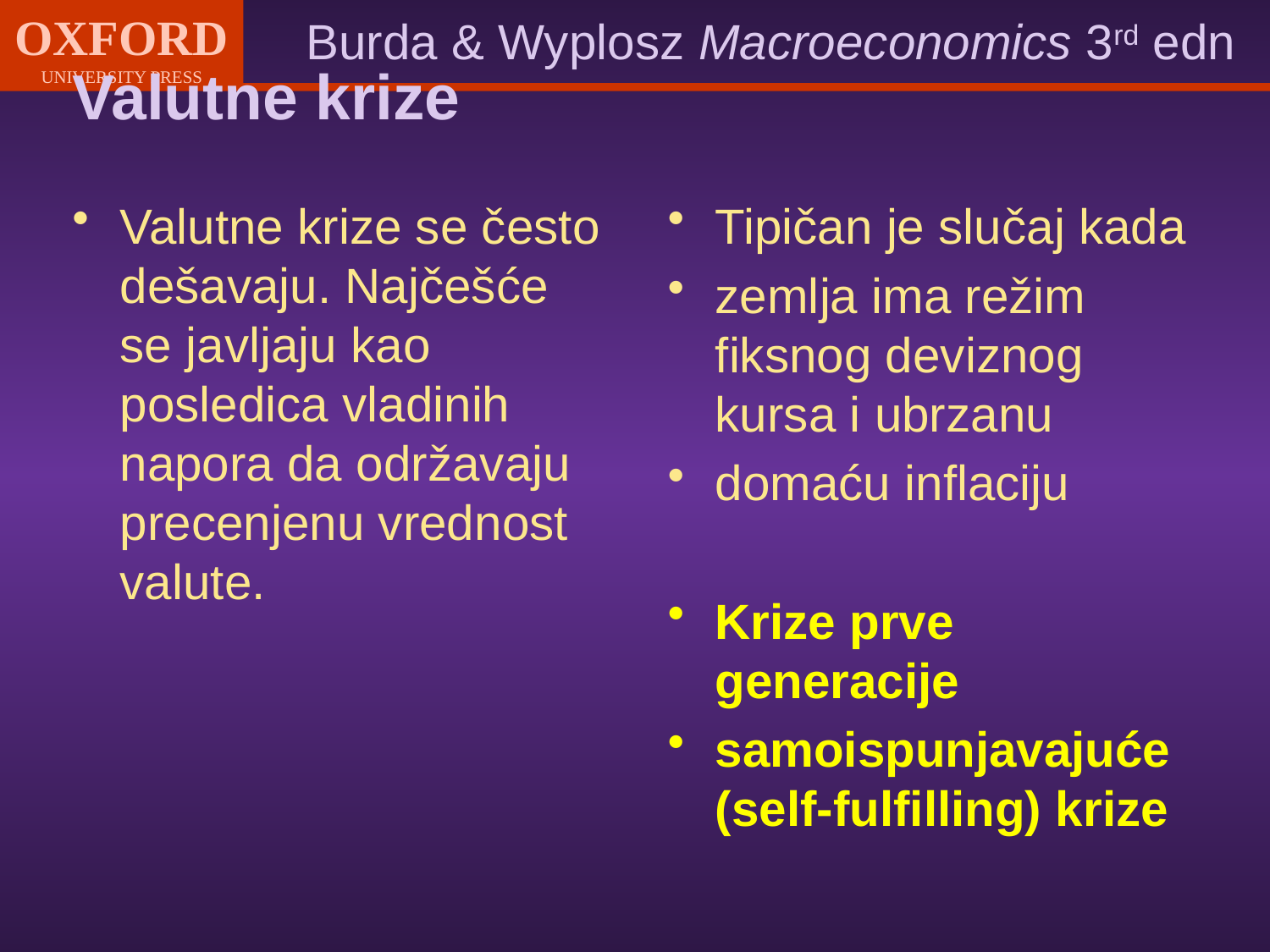

# Valutne krize
Valutne krize se često dešavaju. Najčešće se javljaju kao posledica vladinih napora da održavaju precenjenu vrednost valute.
Tipičan je slučaj kada
zemlja ima režim fiksnog deviznog kursa i ubrzanu
domaću inflaciju

Krize prve generacije
samoispunjavajuće (self-fulfilling) krize